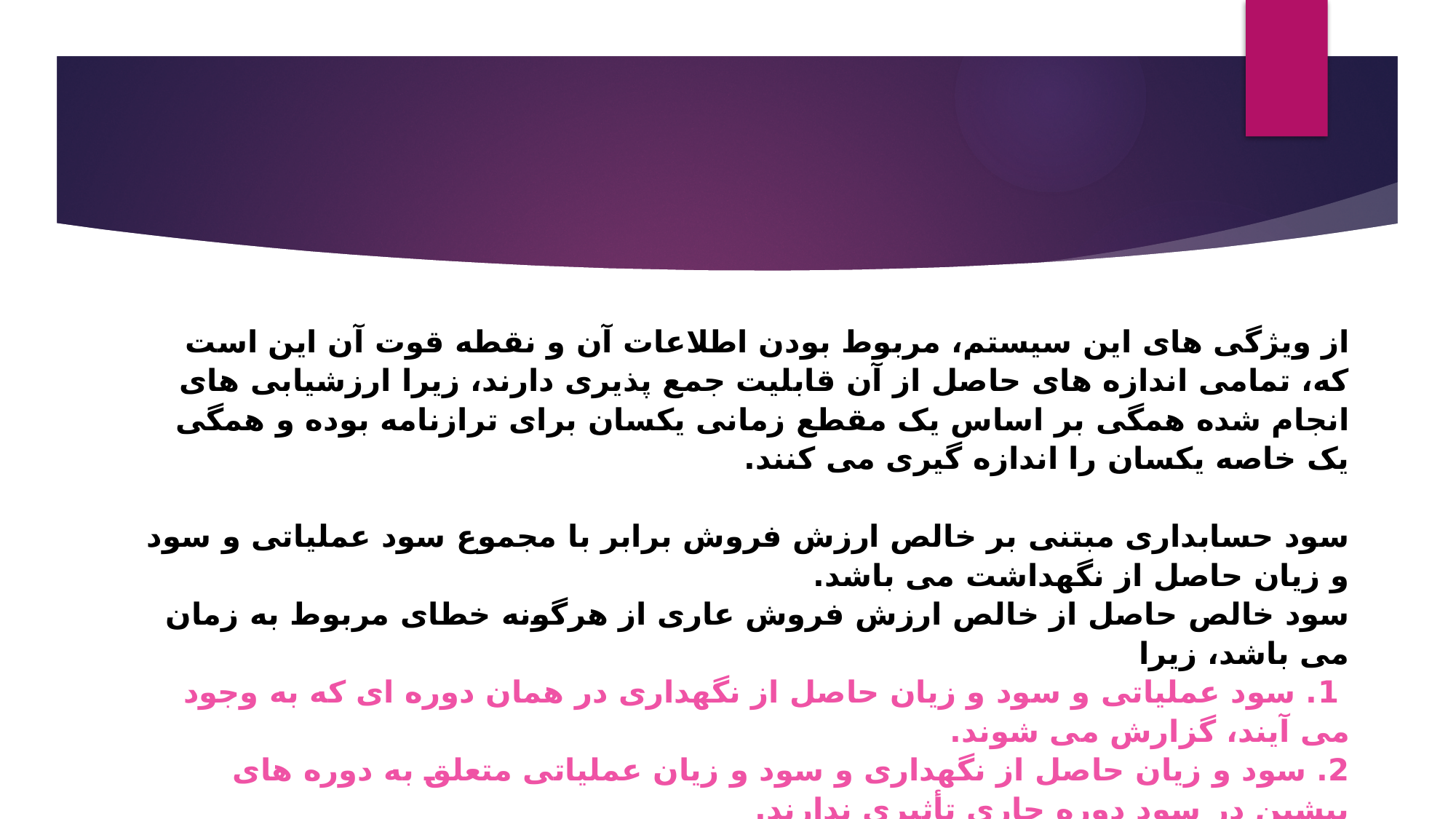

از ویژگی های این سیستم، مربوط بودن اطلاعات آن‌ و نقطه قوت آن این است که، تمامی اندازه های حاصل از آن قابلیت جمع پذیری دارند، زیرا ارزشیابی های انجام شده همگی بر اساس یک مقطع زمانی یکسان برای ترازنامه بوده و همگی یک خاصه یکسان را اندازه گیری می کنند.

سود حسابداری مبتنی بر خالص ارزش فروش برابر با مجموع سود عملیاتی و سود و زیان حاصل از نگهداشت می باشد.
سود خالص حاصل از خالص ارزش فروش عاری از هرگونه خطای مربوط به زمان می باشد، زیرا
 1. سود عملیاتی و سود و زیان حاصل از نگهداری در همان دوره ای که به وجود می آیند، گزارش می شوند.
2. سود و زیان حاصل از نگهداری و سود و زیان عملیاتی متعلق به دوره های پیشین در سود دوره جاری تأثیری ندارند.